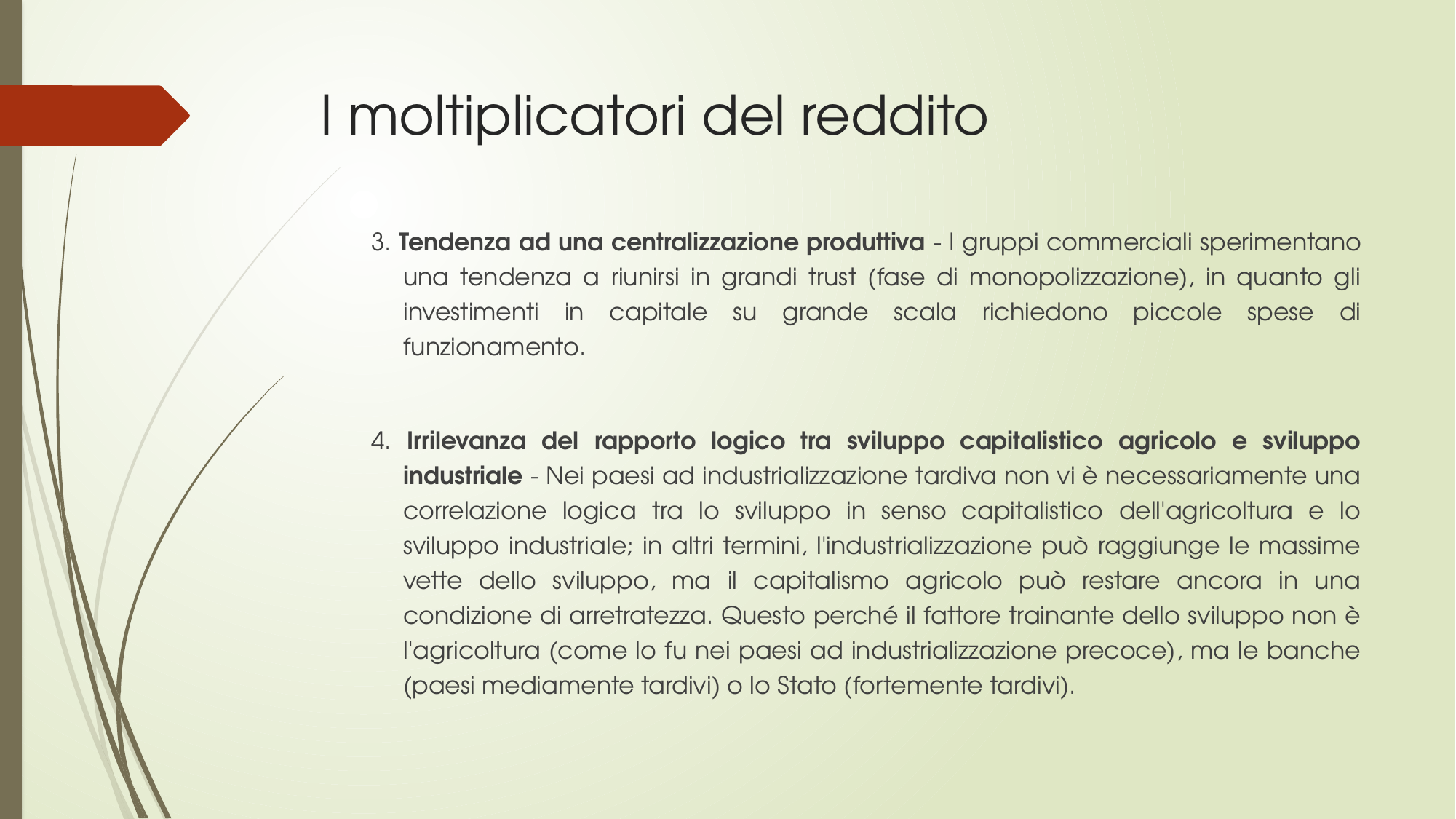

# I moltiplicatori del reddito
3. Tendenza ad una centralizzazione produttiva - I gruppi commerciali sperimentano una tendenza a riunirsi in grandi trust (fase di monopolizzazione), in quanto gli investimenti in capitale su grande scala richiedono piccole spese di funzionamento.

4. Irrilevanza del rapporto logico tra sviluppo capitalistico agricolo e sviluppo industriale - Nei paesi ad industrializzazione tardiva non vi è necessariamente una correlazione logica tra lo sviluppo in senso capitalistico dell'agricoltura e lo sviluppo industriale; in altri termini, l'industrializzazione può raggiunge le massime vette dello sviluppo, ma il capitalismo agricolo può restare ancora in una condizione di arretratezza. Questo perché il fattore trainante dello sviluppo non è l'agricoltura (come lo fu nei paesi ad industrializzazione precoce), ma le banche (paesi mediamente tardivi) o lo Stato (fortemente tardivi).